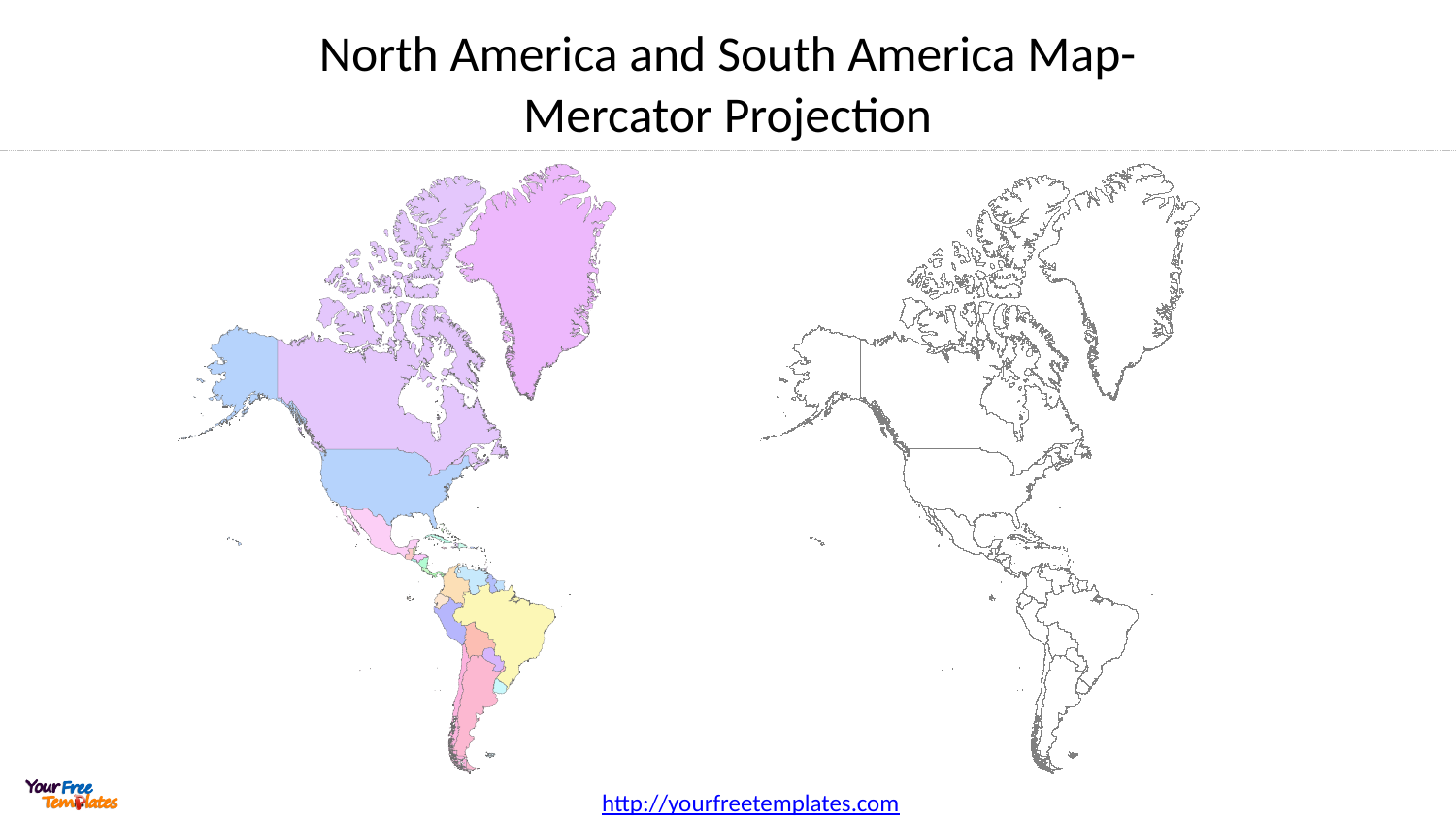

# North America and South America Map- Mercator Projection